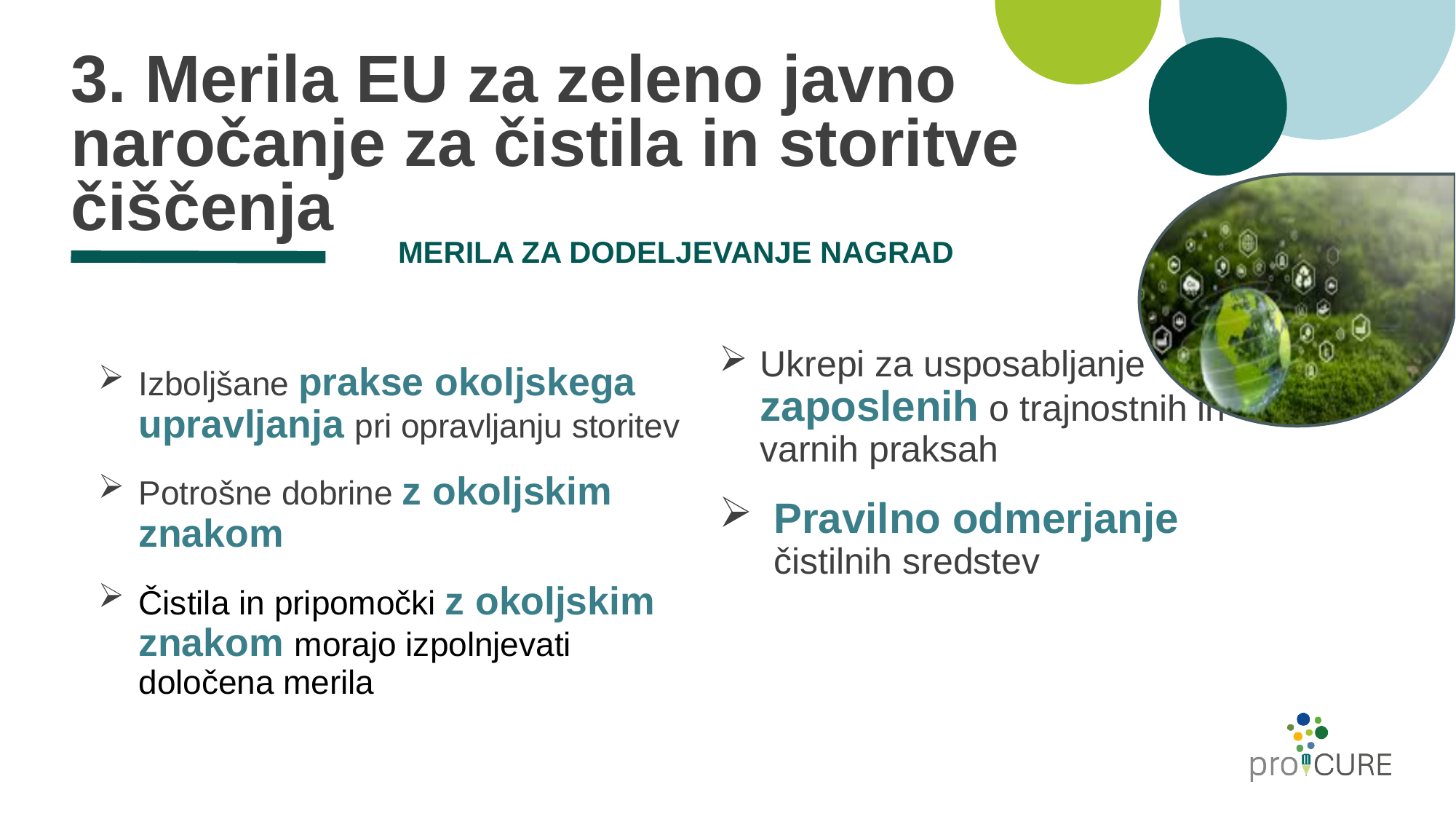

# 3. Merila EU za zeleno javno naročanje za čistila in storitve čiščenja

MERILA ZA DODELJEVANJE NAGRAD
Ukrepi za usposabljanje zaposlenih o trajnostnih in varnih praksah
Pravilno odmerjanje čistilnih sredstev
Izboljšane prakse okoljskega upravljanja pri opravljanju storitev
Potrošne dobrine z okoljskim znakom
Čistila in pripomočki z okoljskim znakom morajo izpolnjevati določena merila